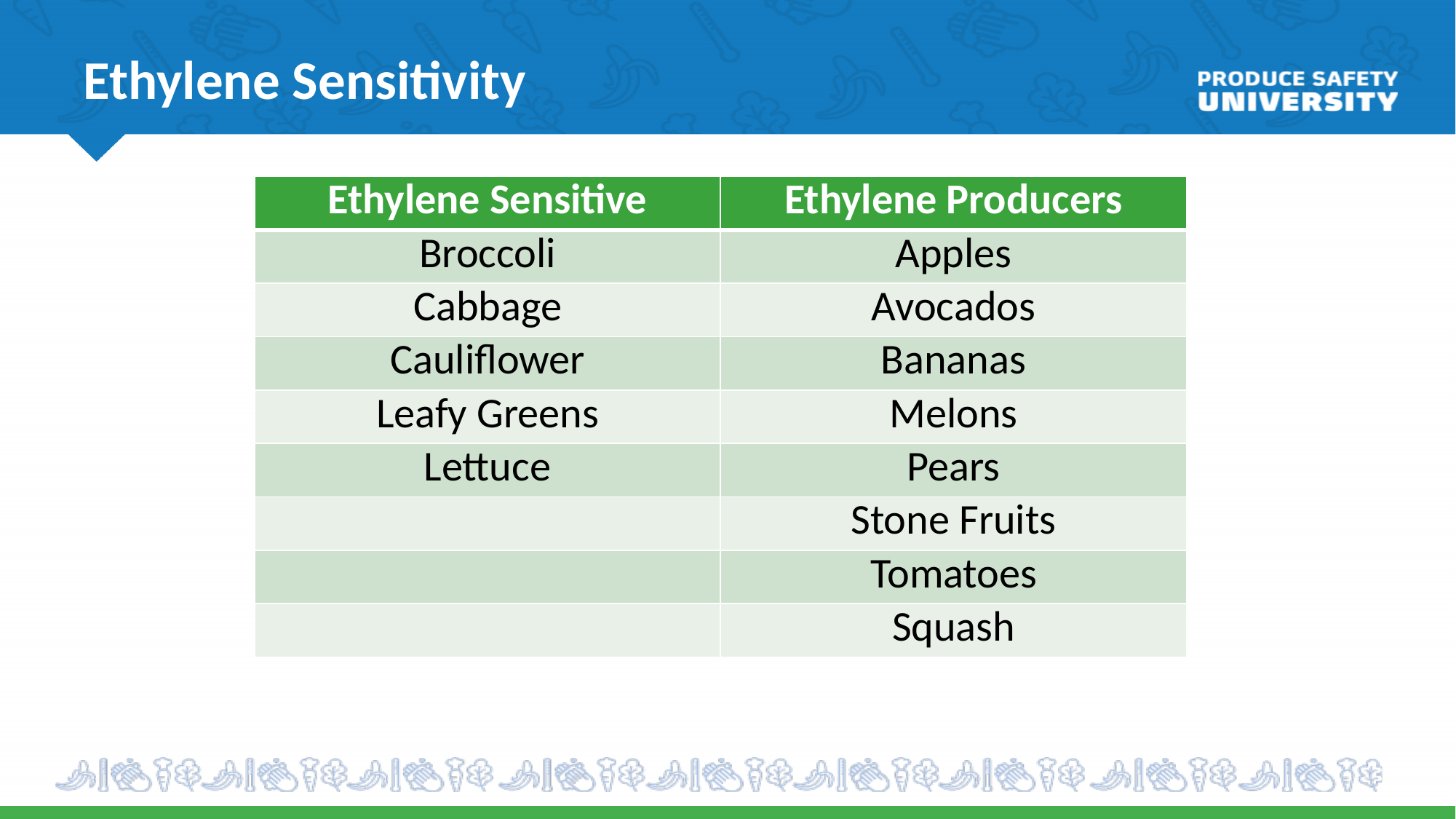

Ethylene Sensitivity
| Ethylene Sensitive | Ethylene Producers |
| --- | --- |
| Broccoli | Apples |
| Cabbage | Avocados |
| Cauliflower | Bananas |
| Leafy Greens | Melons |
| Lettuce | Pears |
|  | Stone Fruits |
|  | Tomatoes |
|  | Squash |